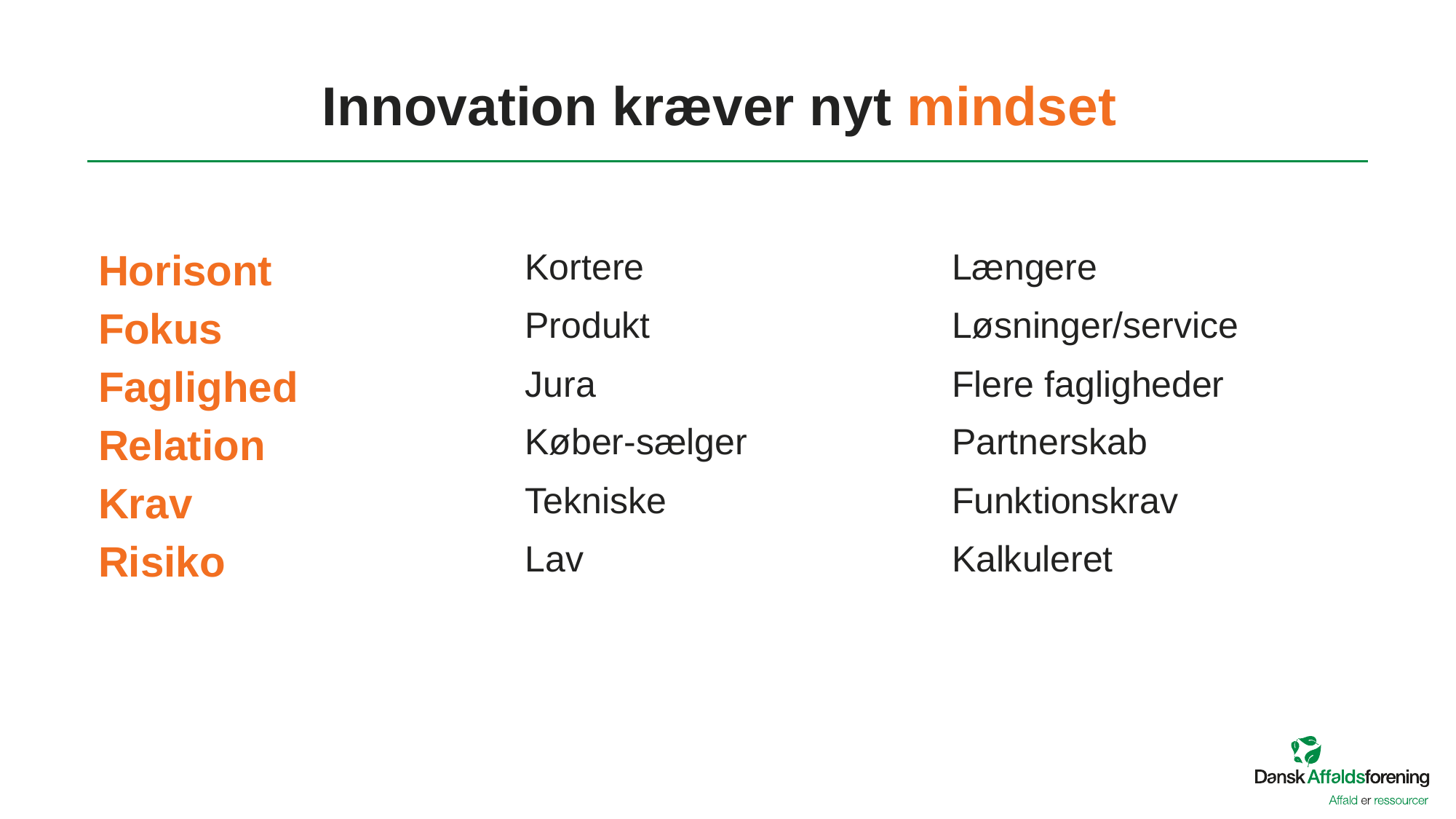

# Innovation kræver nyt mindset
| Horisont | Kortere | Længere |
| --- | --- | --- |
| Fokus | Produkt | Løsninger/service |
| Faglighed | Jura | Flere fagligheder |
| Relation | Køber-sælger | Partnerskab |
| Krav | Tekniske | Funktionskrav |
| Risiko | Lav | Kalkuleret |